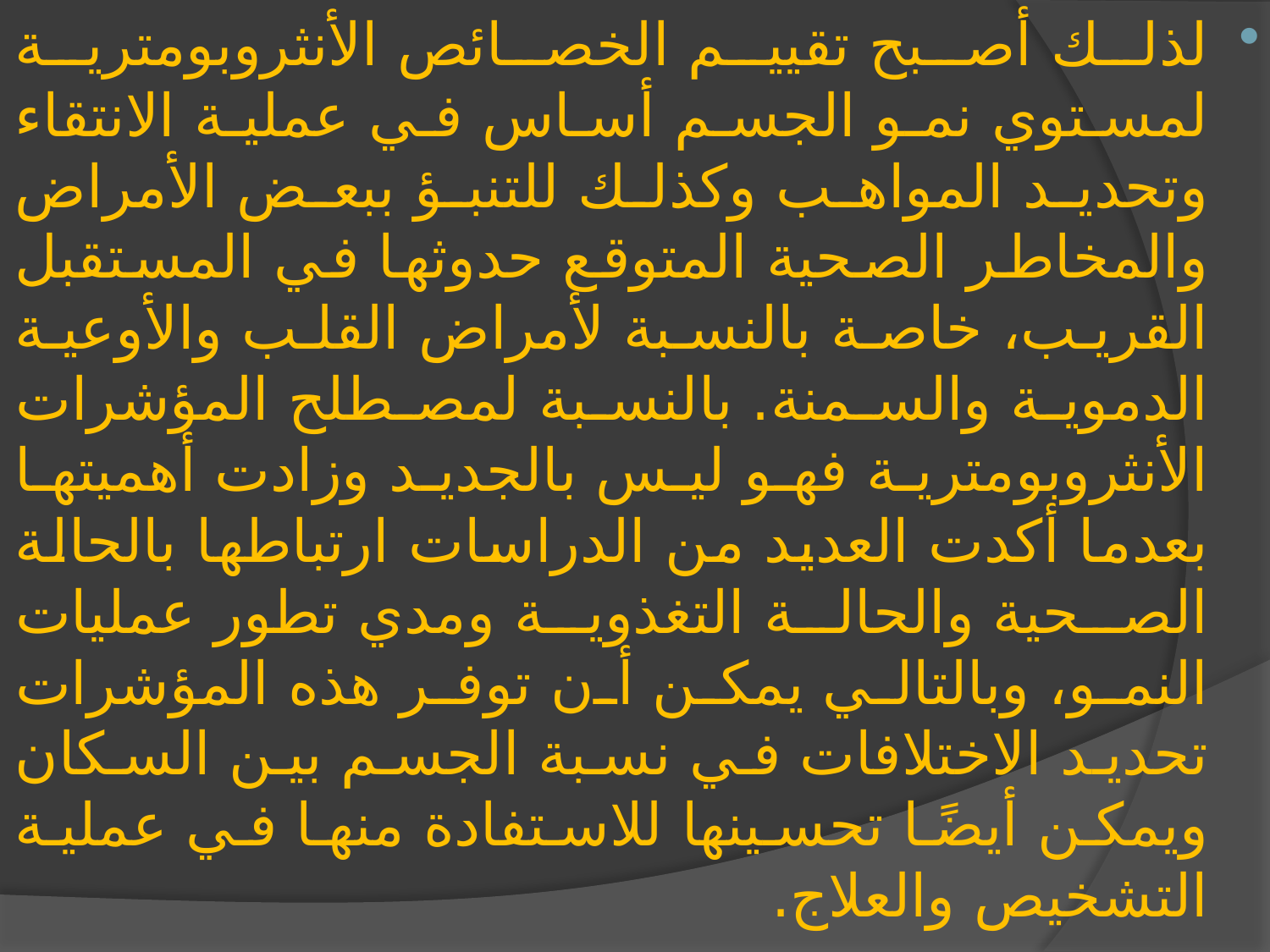

لذلك أصبح تقييم الخصائص الأنثروبومترية لمستوي نمو الجسم أساس في عملية الانتقاء وتحديد المواهب وكذلك للتنبؤ ببعض الأمراض والمخاطر الصحية المتوقع حدوثها في المستقبل القريب، خاصة بالنسبة لأمراض القلب والأوعية الدموية والسمنة. بالنسبة لمصطلح المؤشرات الأنثروبومترية فهو ليس بالجديد وزادت أهميتها بعدما أكدت العديد من الدراسات ارتباطها بالحالة الصحية والحالة التغذوية ومدي تطور عمليات النمو، وبالتالي يمكن أن توفر هذه المؤشرات تحديد الاختلافات في نسبة الجسم بين السكان ويمكن أيضًا تحسينها للاستفادة منها في عملية التشخيص والعلاج.